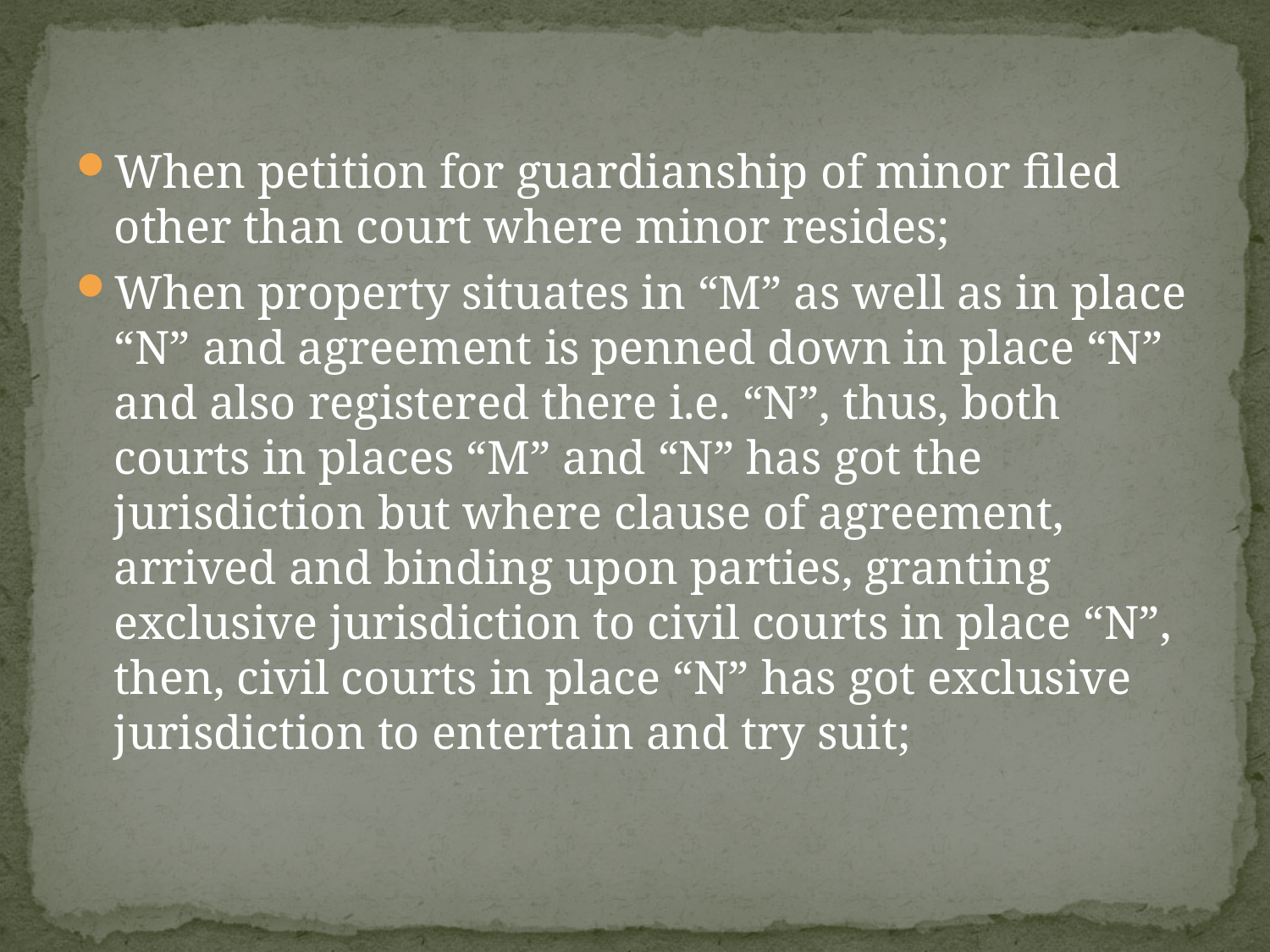

When petition for guardianship of minor filed other than court where minor resides;
When property situates in “M” as well as in place “N” and agreement is penned down in place “N” and also registered there i.e. “N”, thus, both courts in places “M” and “N” has got the jurisdiction but where clause of agreement, arrived and binding upon parties, granting exclusive jurisdiction to civil courts in place “N”, then, civil courts in place “N” has got exclusive jurisdiction to entertain and try suit;